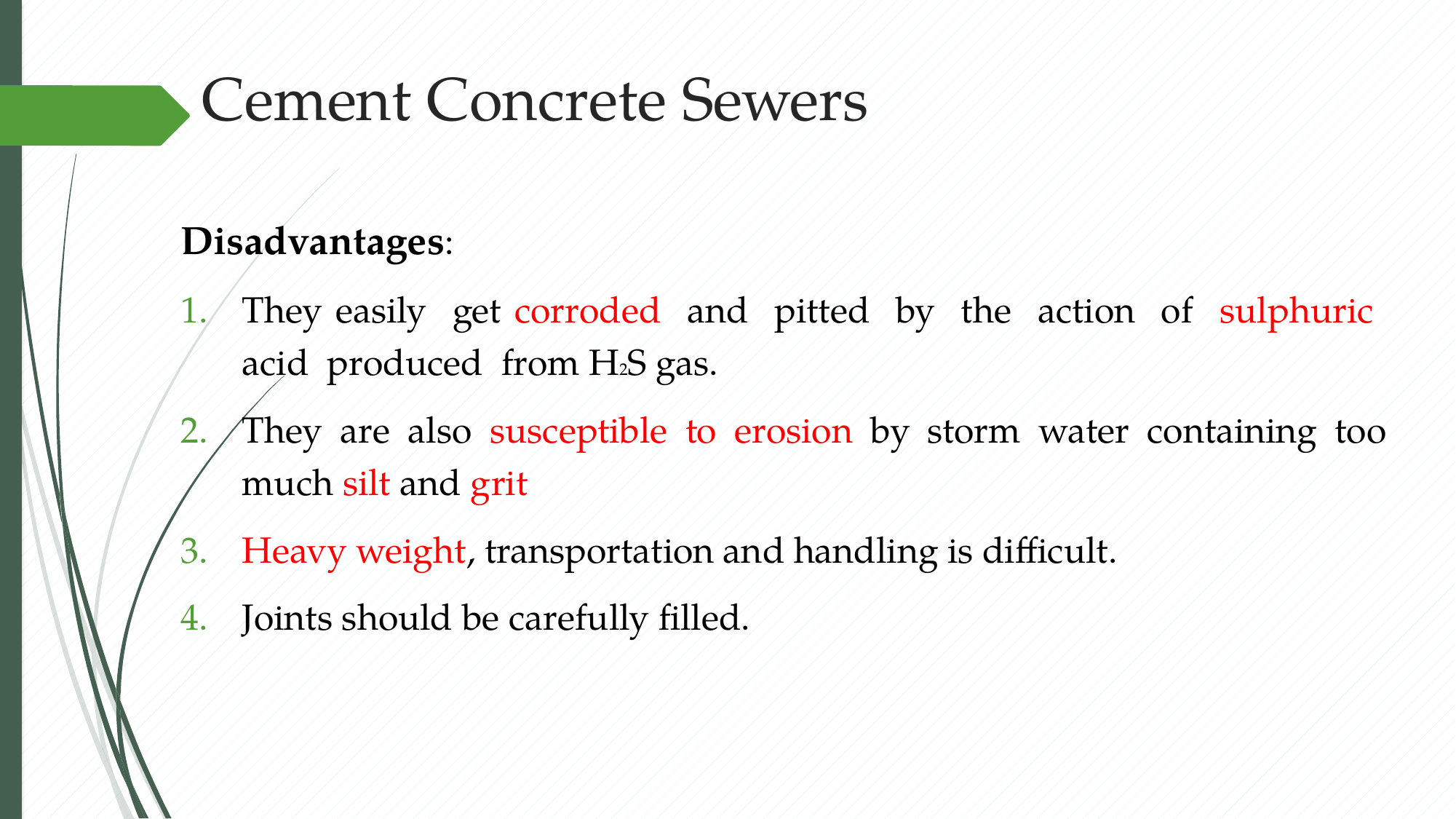

# Cement Concrete Sewers
Disadvantages:
They easily  get corroded  and  pitted  by  the  action  of  sulphuric  acid  produced  from H2S gas.
They are also susceptible to erosion by storm water containing too much silt and grit
Heavy weight, transportation and handling is difficult.
Joints should be carefully filled.